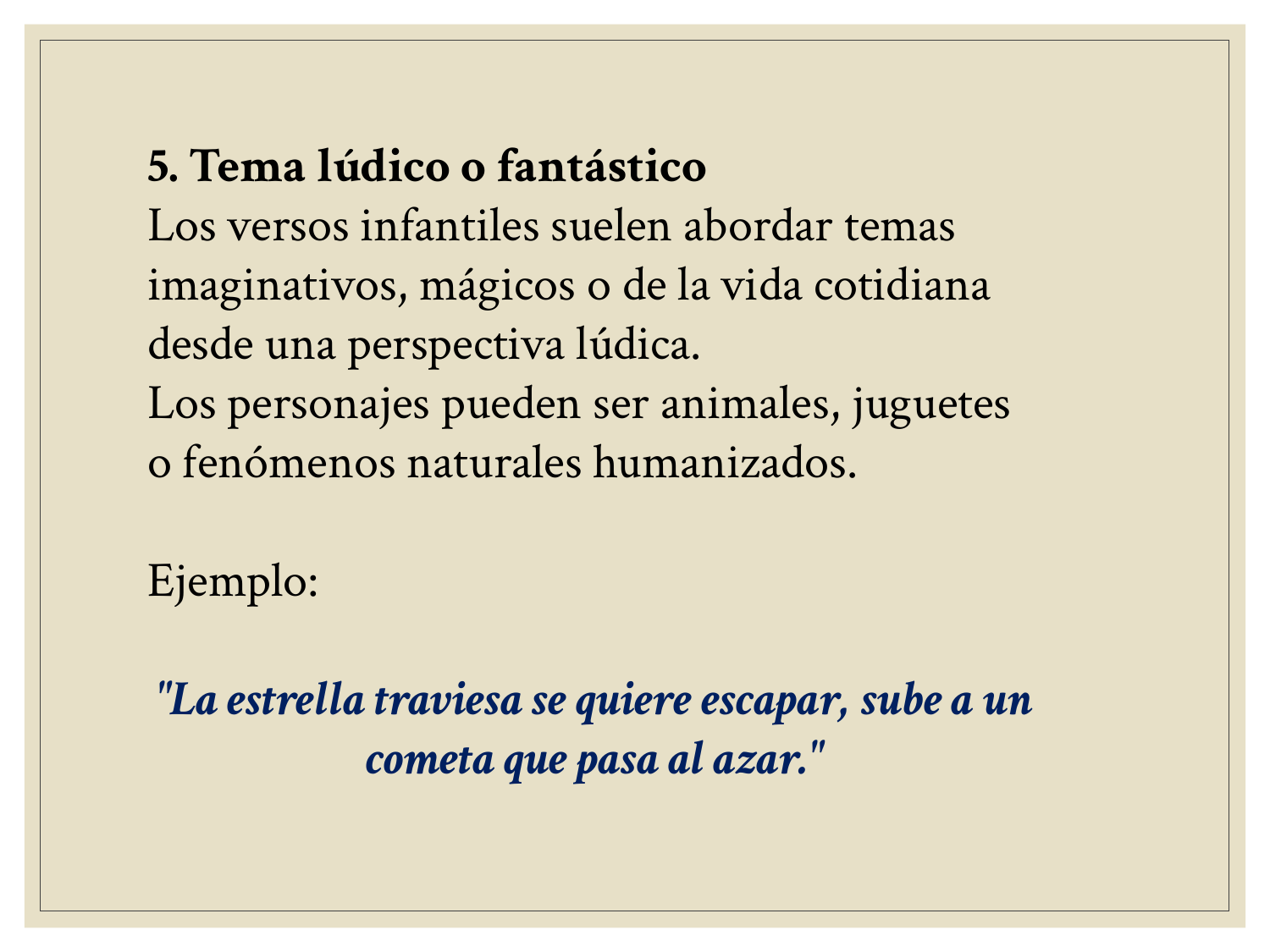

5. Tema lúdico o fantástico
Los versos infantiles suelen abordar temas imaginativos, mágicos o de la vida cotidiana desde una perspectiva lúdica.
Los personajes pueden ser animales, juguetes o fenómenos naturales humanizados.

Ejemplo:

"La estrella traviesa se quiere escapar, sube a un cometa que pasa al azar."